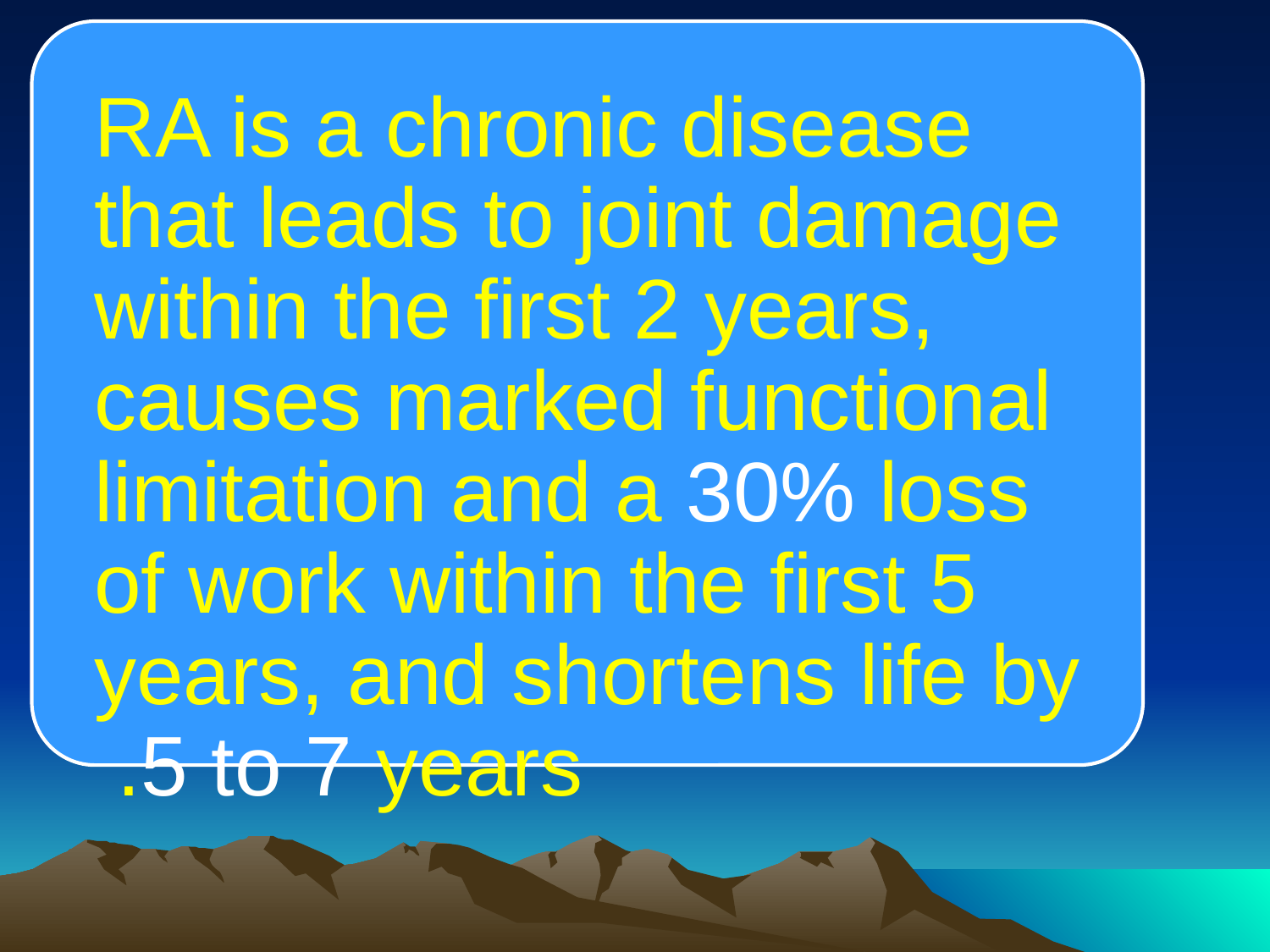

RA is a chronic disease that leads to joint damage within the first 2 years, causes marked functional limitation and a 30% loss of work within the first 5 years, and shortens life by 5 to 7 years.